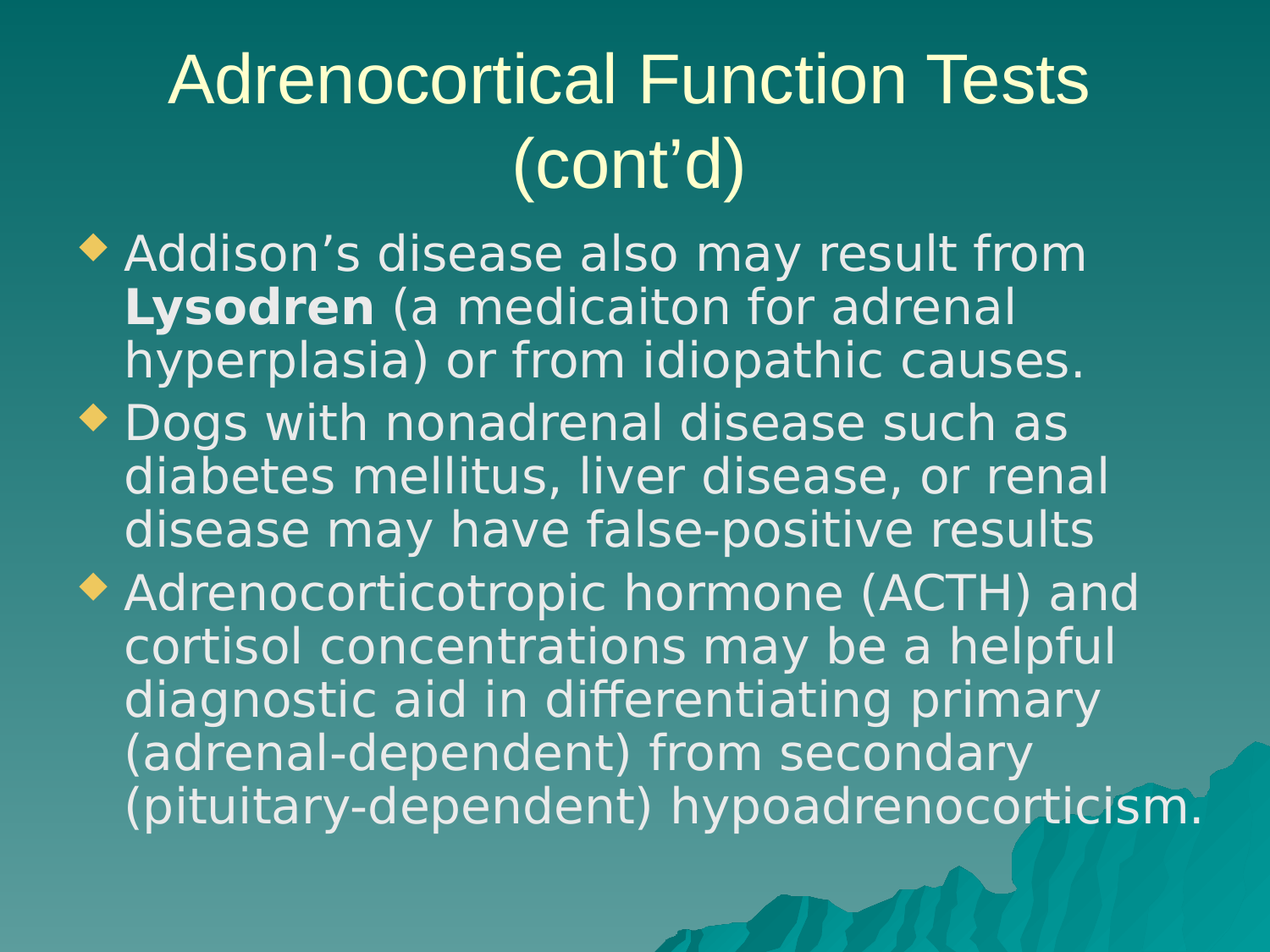

# Adrenocortical Function Tests (cont’d)
Addison’s disease also may result from Lysodren (a medicaiton for adrenal hyperplasia) or from idiopathic causes.
Dogs with nonadrenal disease such as diabetes mellitus, liver disease, or renal disease may have false-positive results
Adrenocorticotropic hormone (ACTH) and cortisol concentrations may be a helpful diagnostic aid in differentiating primary (adrenal-dependent) from secondary (pituitary-dependent) hypoadrenocorticism.